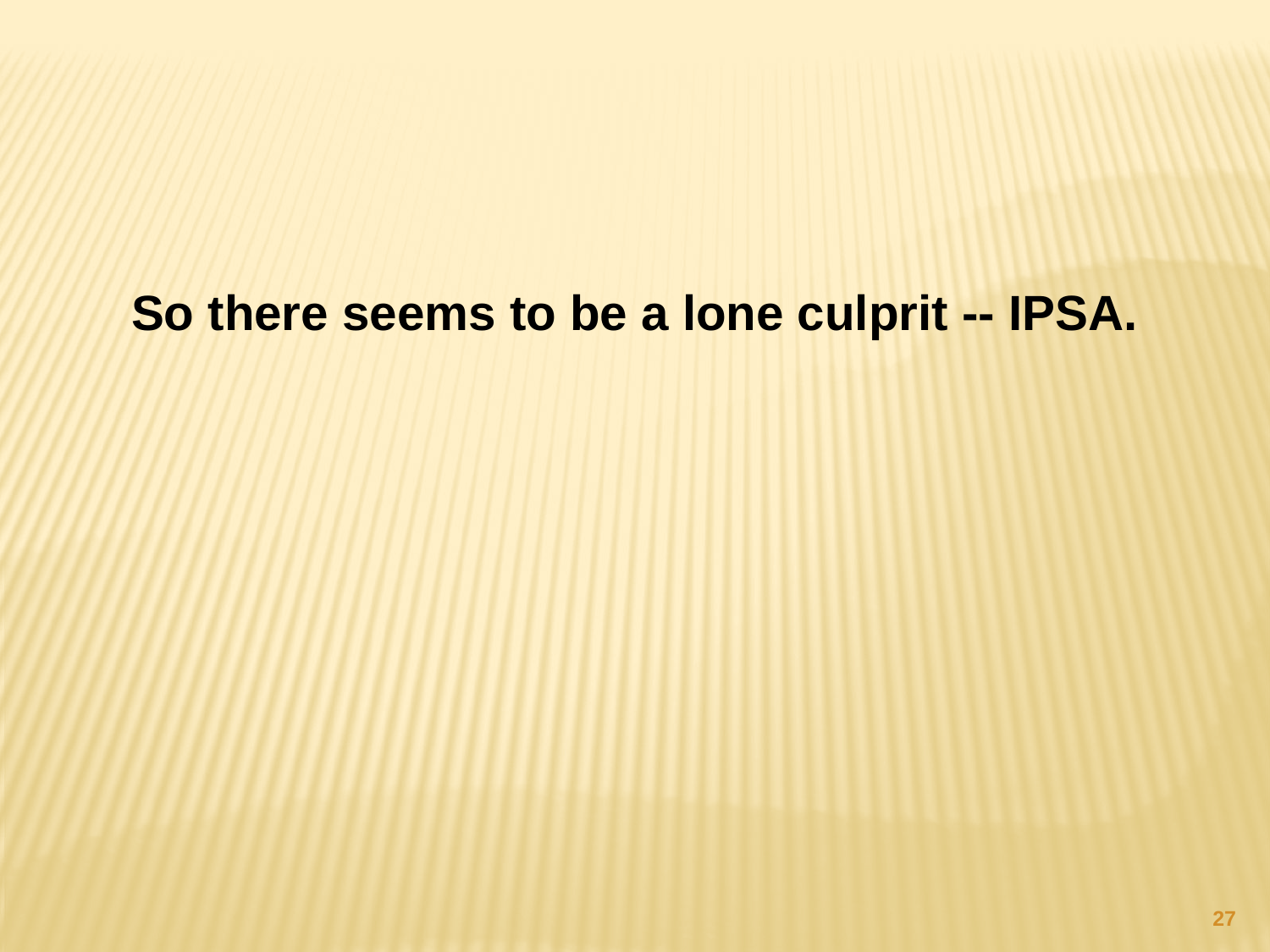

So there seems to be a lone culprit -- IPSA.
27